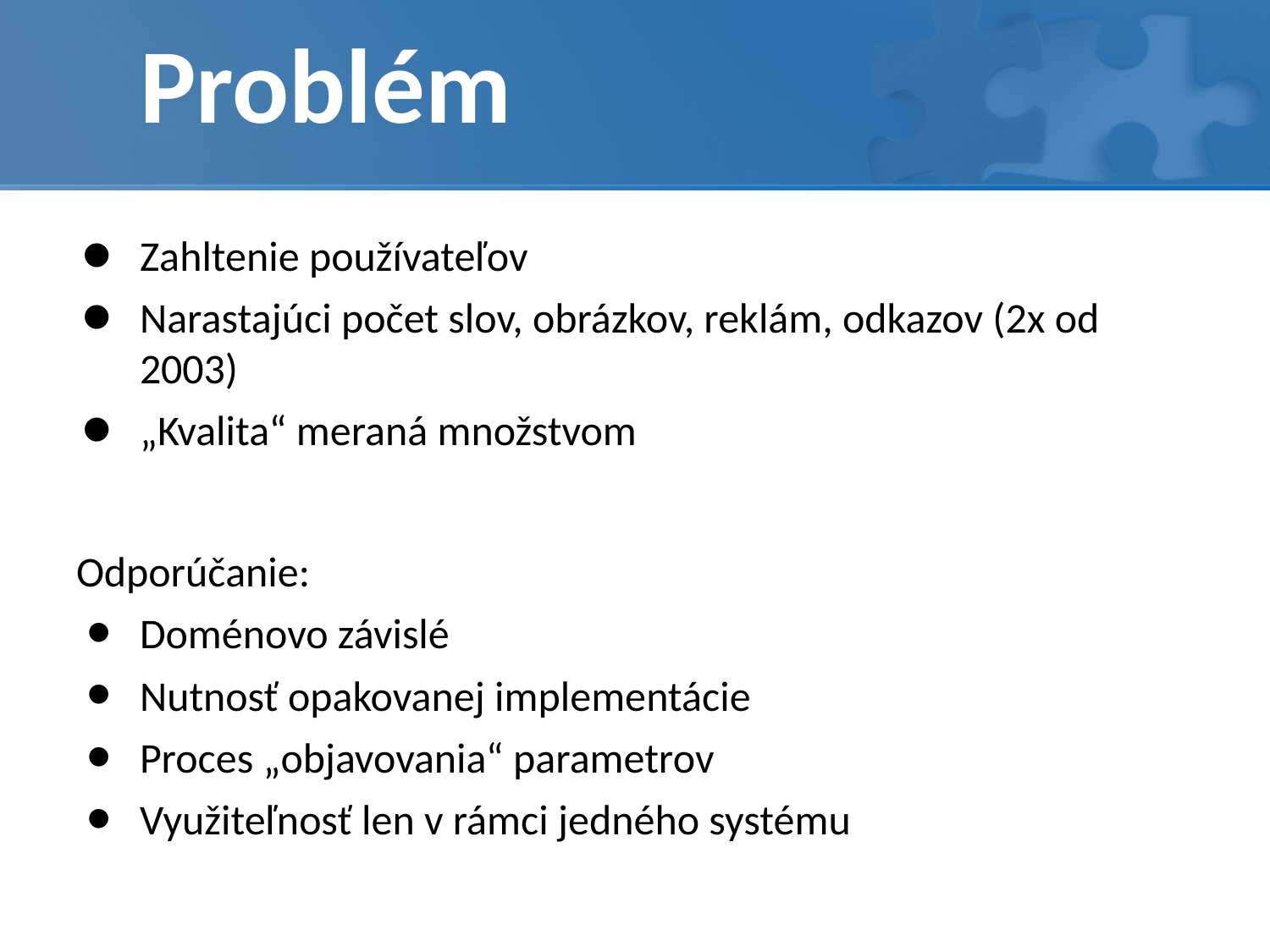

# Problém
Zahltenie používateľov
Narastajúci počet slov, obrázkov, reklám, odkazov (2x od 2003)
„Kvalita“ meraná množstvom

Odporúčanie:
Doménovo závislé
Nutnosť opakovanej implementácie
Proces „objavovania“ parametrov
Využiteľnosť len v rámci jedného systému